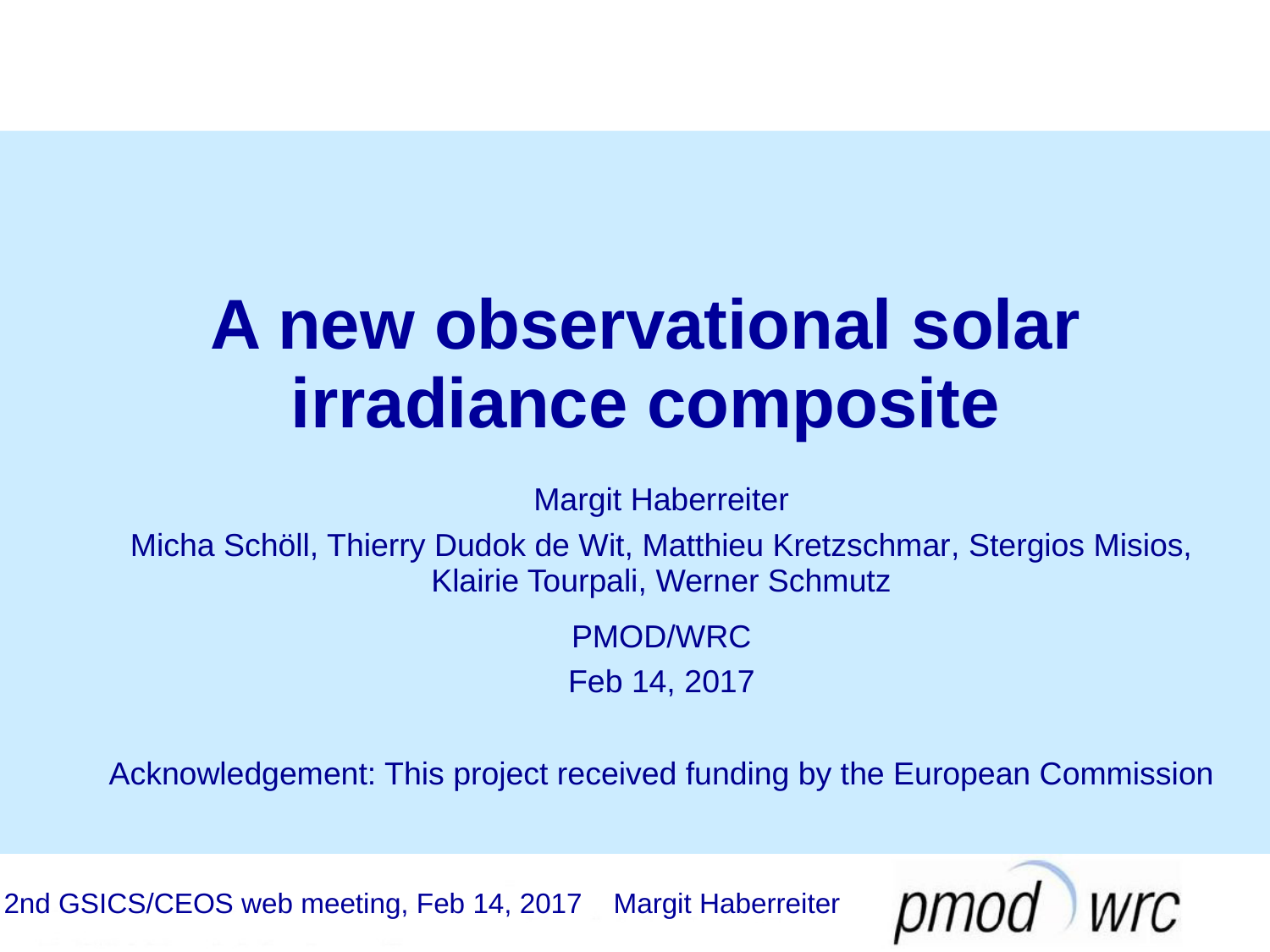

# A new observational solar irradiance composite
Margit Haberreiter
Micha Schöll, Thierry Dudok de Wit, Matthieu Kretzschmar, Stergios Misios, Klairie Tourpali, Werner Schmutz
PMOD/WRC
Feb 14, 2017

Acknowledgement: This project received funding by the European Commission
2nd GSICS/CEOS web meeting, Feb 14, 2017    Margit Haberreiter
1